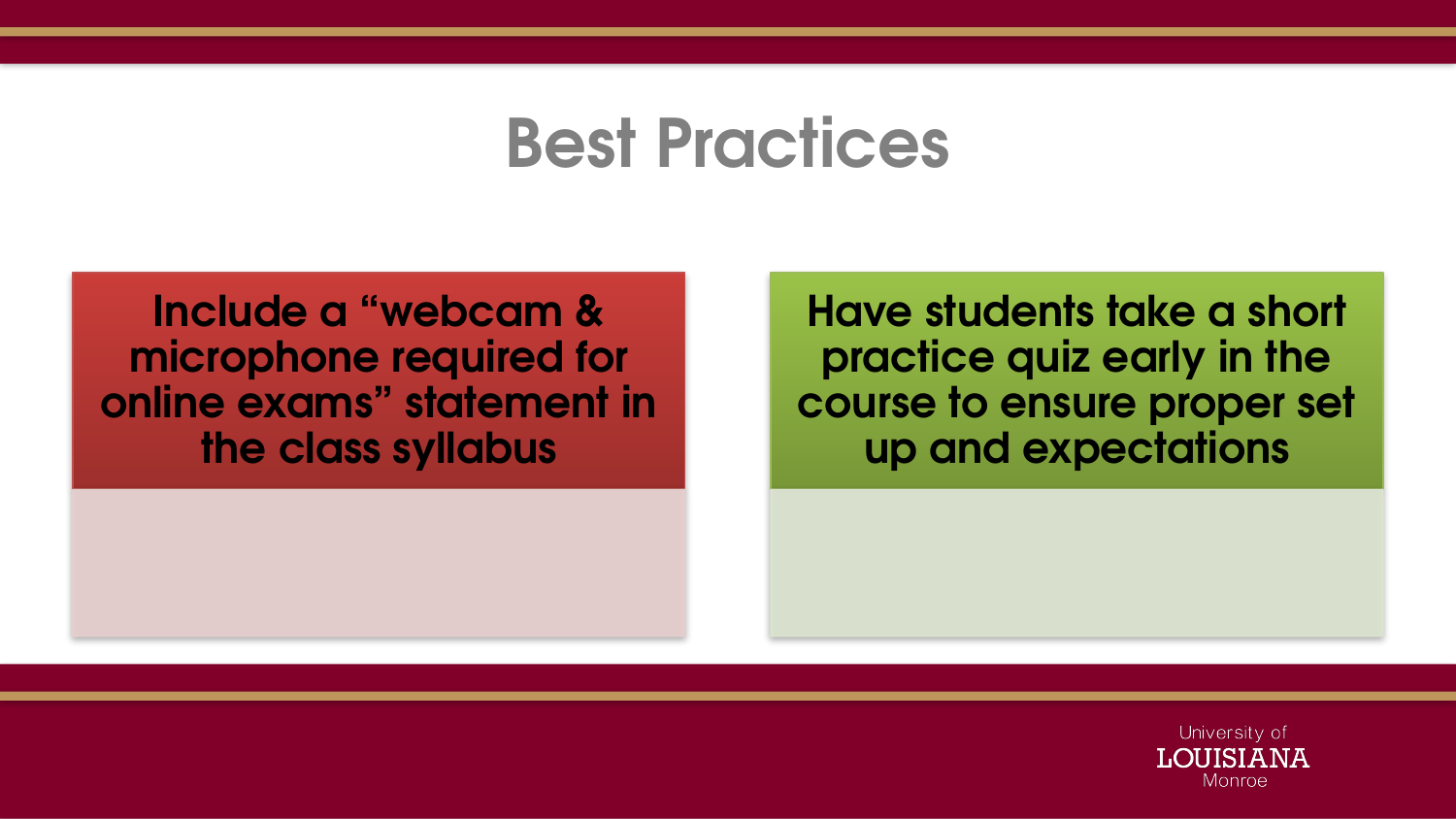

# Best Practices
Include a “webcam & microphone required for online exams” statement in the class syllabus
Have students take a short practice quiz early in the course to ensure proper set up and expectations